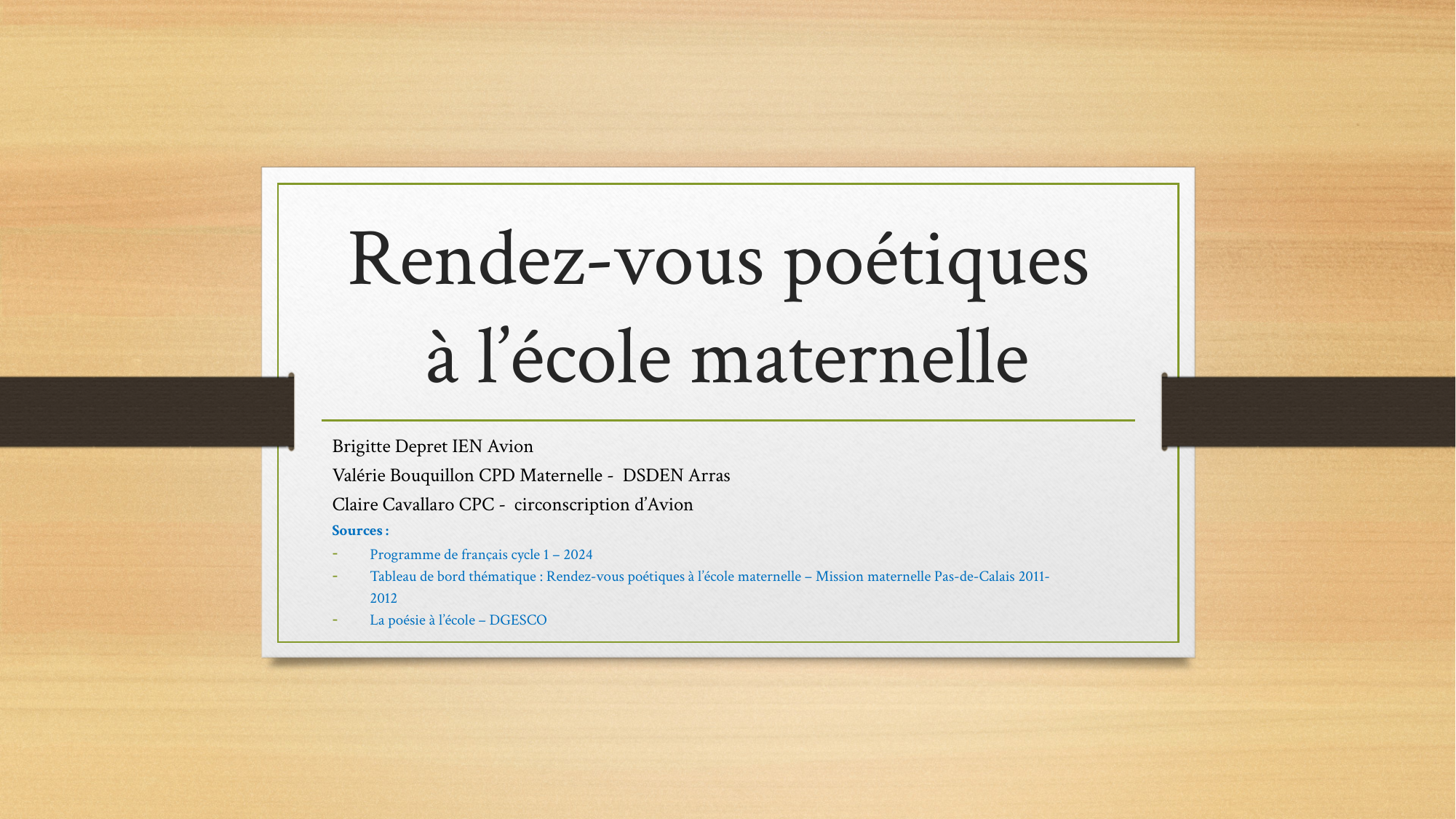

# Rendez-vous poétiques à l’école maternelle
Brigitte Depret IEN Avion
Valérie Bouquillon CPD Maternelle -  DSDEN Arras
Claire Cavallaro CPC -  circonscription d’Avion
Sources :
Programme de français cycle 1 – 2024
Tableau de bord thématique : Rendez-vous poétiques à l’école maternelle – Mission maternelle Pas-de-Calais 2011-2012
La poésie à l’école – DGESCO